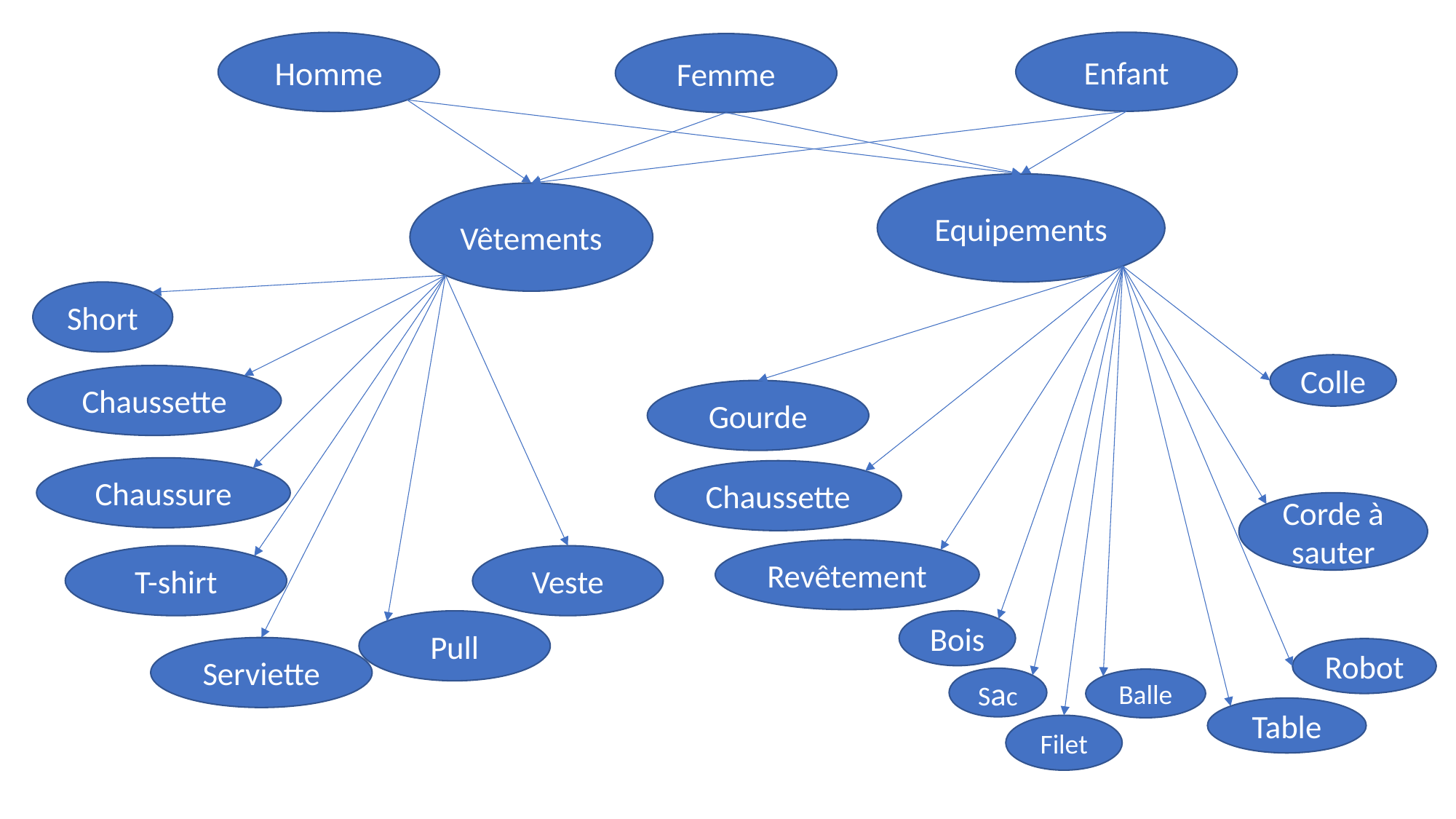

Enfant
Homme
Femme
Equipements
Vêtements
Short
Colle
Chaussette
Gourde
Chaussure
Chaussette
Corde à sauter
Revêtement
T-shirt
Veste
Bois
Pull
Serviette
Robot
Sac
Balle
Table
Filet